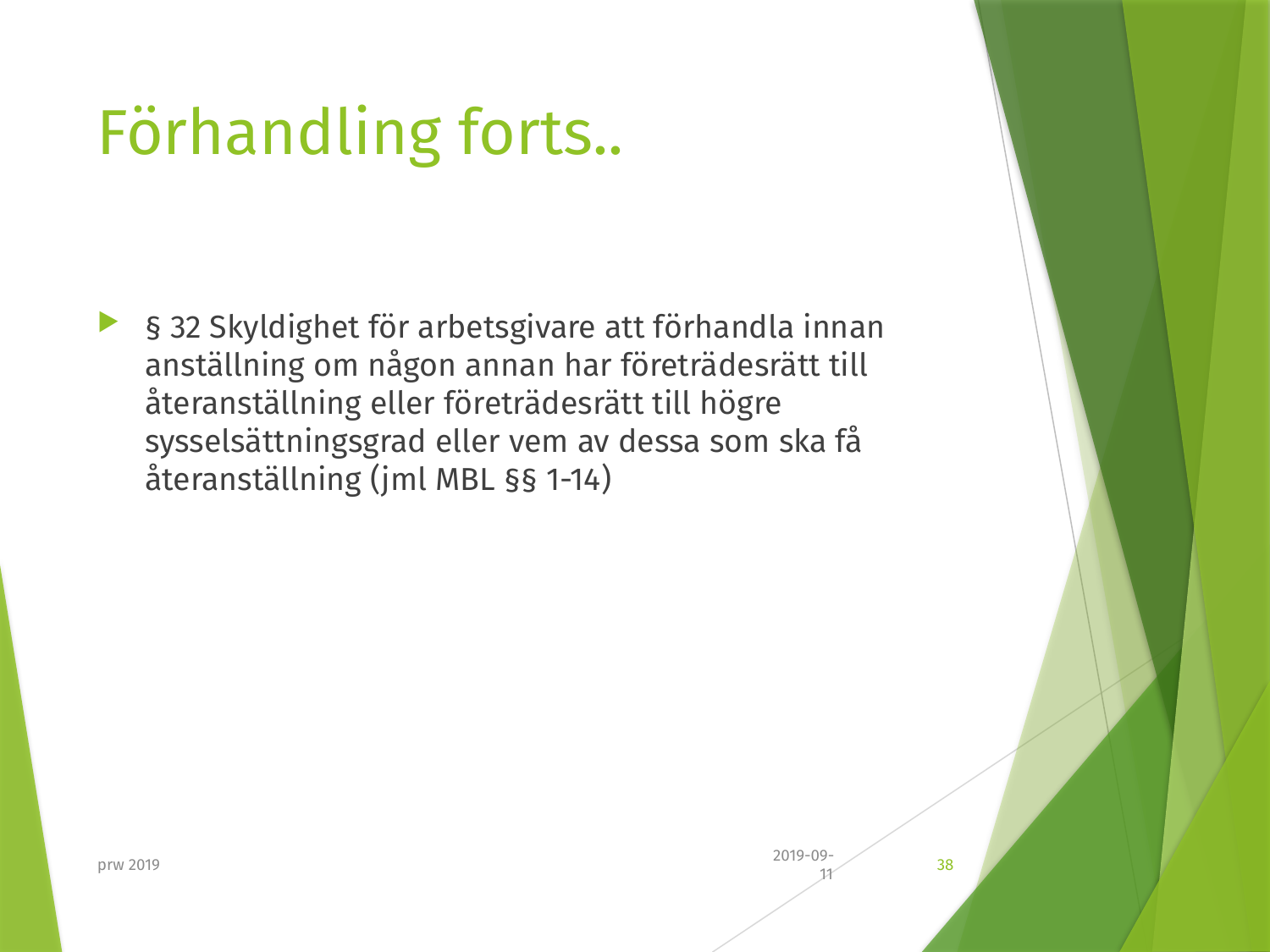

# Förhandling forts..
§ 32 Skyldighet för arbetsgivare att förhandla innan anställning om någon annan har företrädesrätt till återanställning eller företrädesrätt till högre sysselsättningsgrad eller vem av dessa som ska få återanställning (jml MBL §§ 1-14)
prw 2019
2019-09-11
38